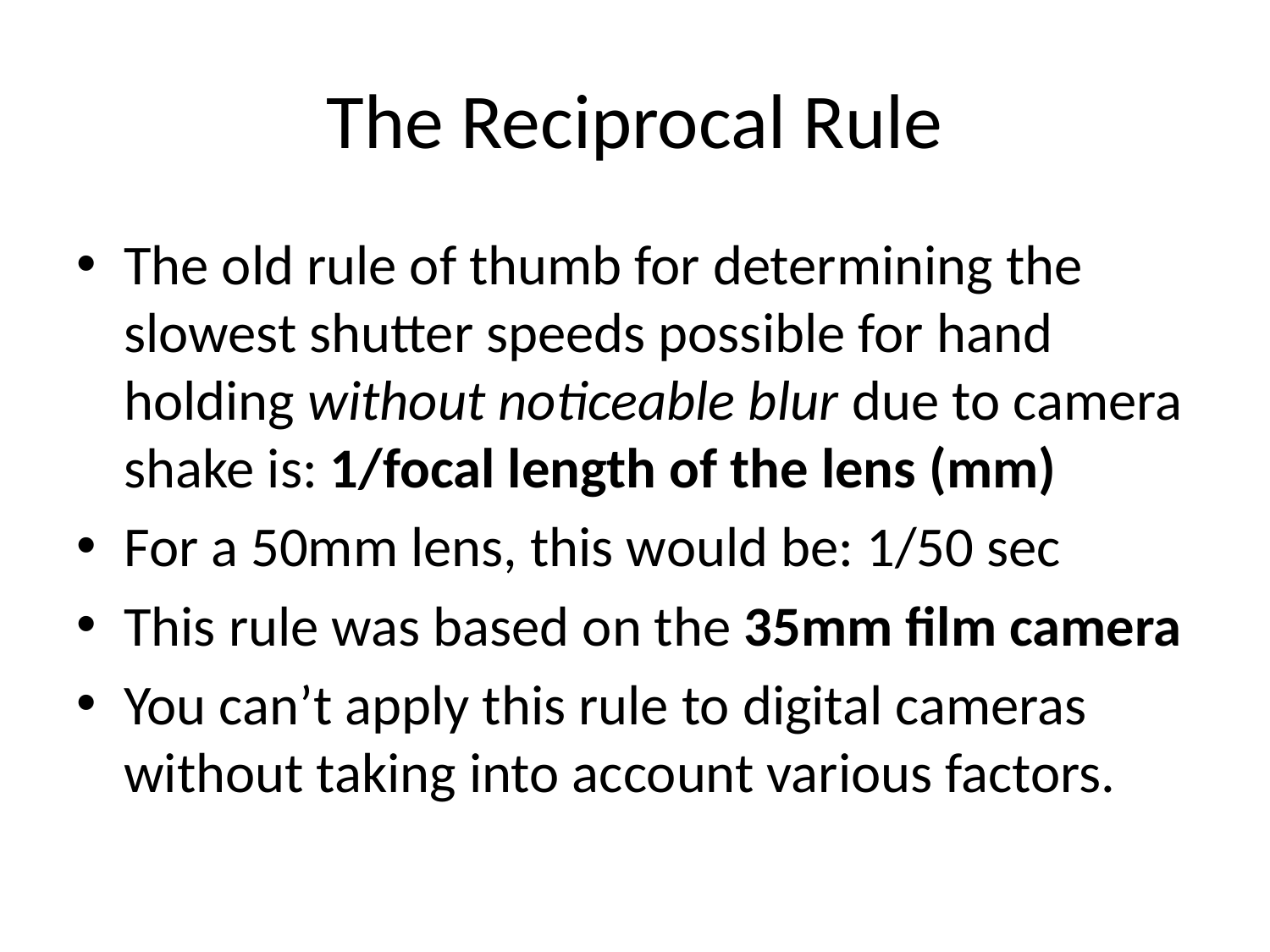

# The Reciprocal Rule
The old rule of thumb for determining the slowest shutter speeds possible for hand holding without noticeable blur due to camera shake is: 1/focal length of the lens (mm)
For a 50mm lens, this would be: 1/50 sec
This rule was based on the 35mm film camera
You can’t apply this rule to digital cameras without taking into account various factors.